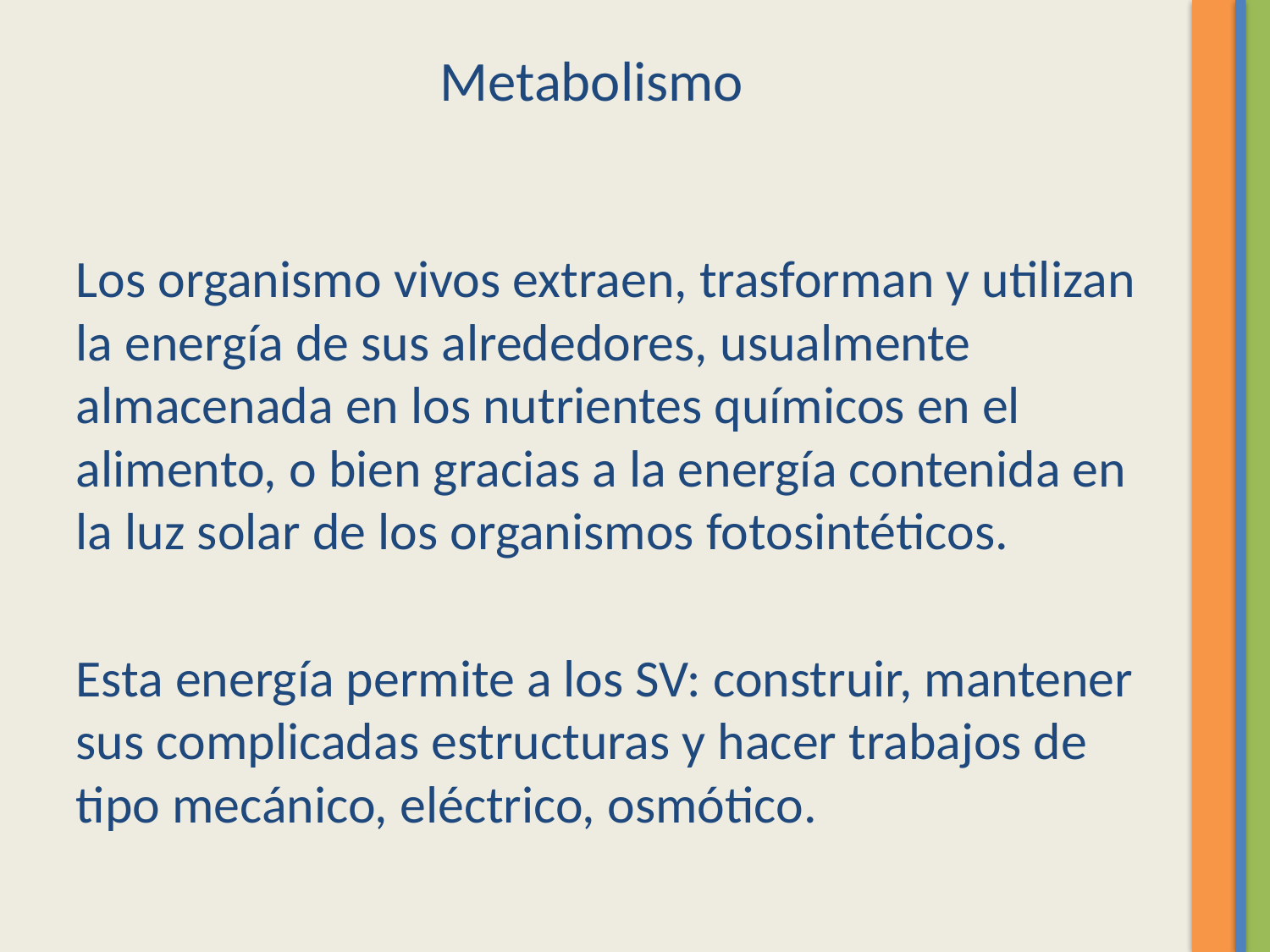

Metabolismo
Los organismo vivos extraen, trasforman y utilizan la energía de sus alrededores, usualmente almacenada en los nutrientes químicos en el alimento, o bien gracias a la energía contenida en la luz solar de los organismos fotosintéticos.

Esta energía permite a los SV: construir, mantener sus complicadas estructuras y hacer trabajos de tipo mecánico, eléctrico, osmótico.